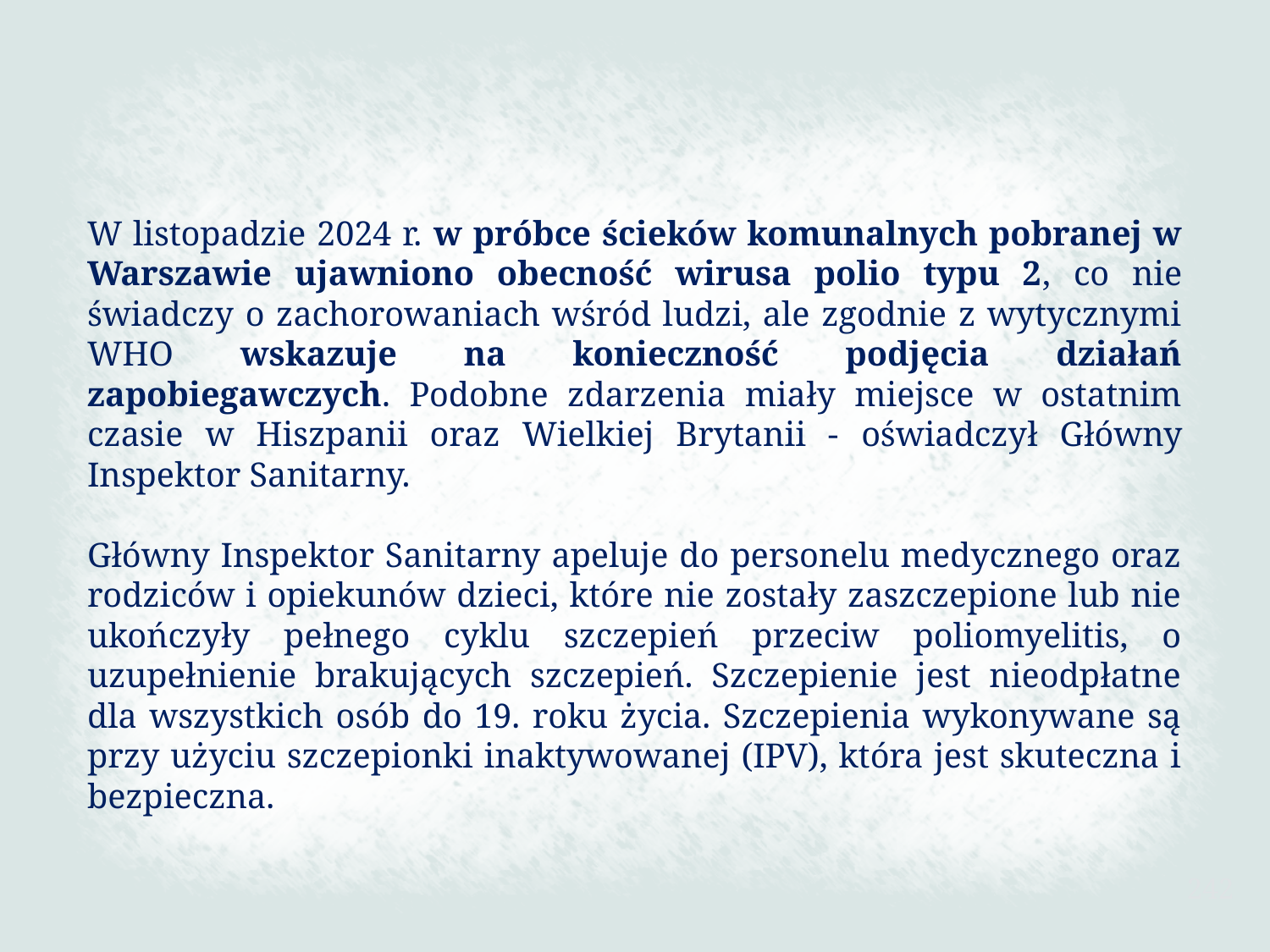

W listopadzie 2024 r. w próbce ścieków komunalnych pobranej w Warszawie ujawniono obecność wirusa polio typu 2, co nie świadczy o zachorowaniach wśród ludzi, ale zgodnie z wytycznymi WHO wskazuje na konieczność podjęcia działań zapobiegawczych. Podobne zdarzenia miały miejsce w ostatnim czasie w Hiszpanii oraz Wielkiej Brytanii -­ oświadczył Główny Inspektor Sanitarny.

Główny Inspektor Sanitarny apeluje do personelu medycznego oraz rodziców i opiekunów dzieci, które nie zostały zaszczepione lub nie ukończyły pełnego cyklu szczepień przeciw poliomyelitis, o uzupełnienie brakujących szczepień. Szczepienie jest nieodpłatne dla wszystkich osób do 19. roku życia. Szczepienia wykonywane są przy użyciu szczepionki inaktywowanej (IPV), która jest skuteczna i bezpieczna.

242